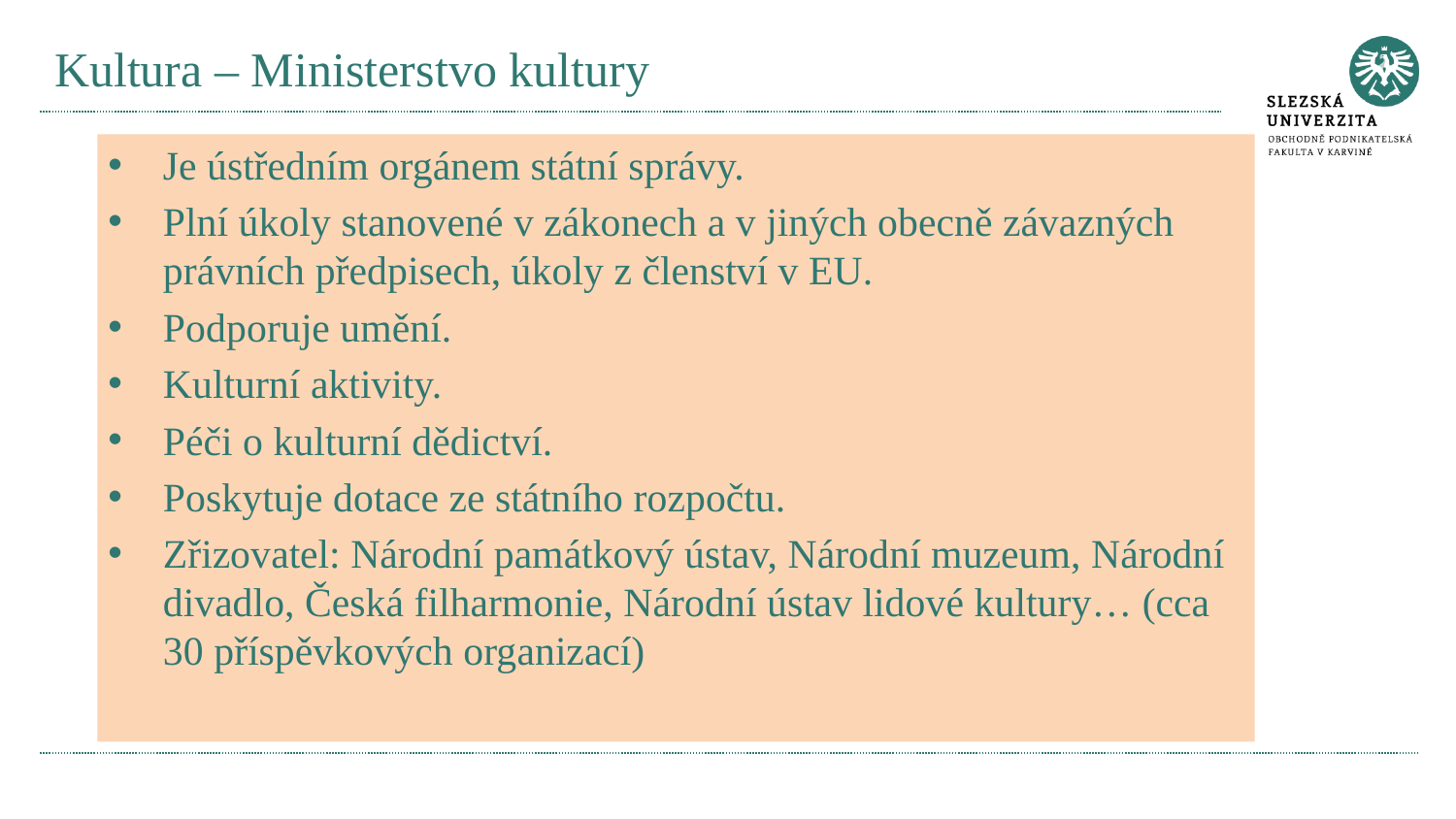

# Kultura – Ministerstvo kultury
Je ústředním orgánem státní správy.
Plní úkoly stanovené v zákonech a v jiných obecně závazných právních předpisech, úkoly z členství v EU.
Podporuje umění.
Kulturní aktivity.
Péči o kulturní dědictví.
Poskytuje dotace ze státního rozpočtu.
Zřizovatel: Národní památkový ústav, Národní muzeum, Národní divadlo, Česká filharmonie, Národní ústav lidové kultury… (cca 30 příspěvkových organizací)